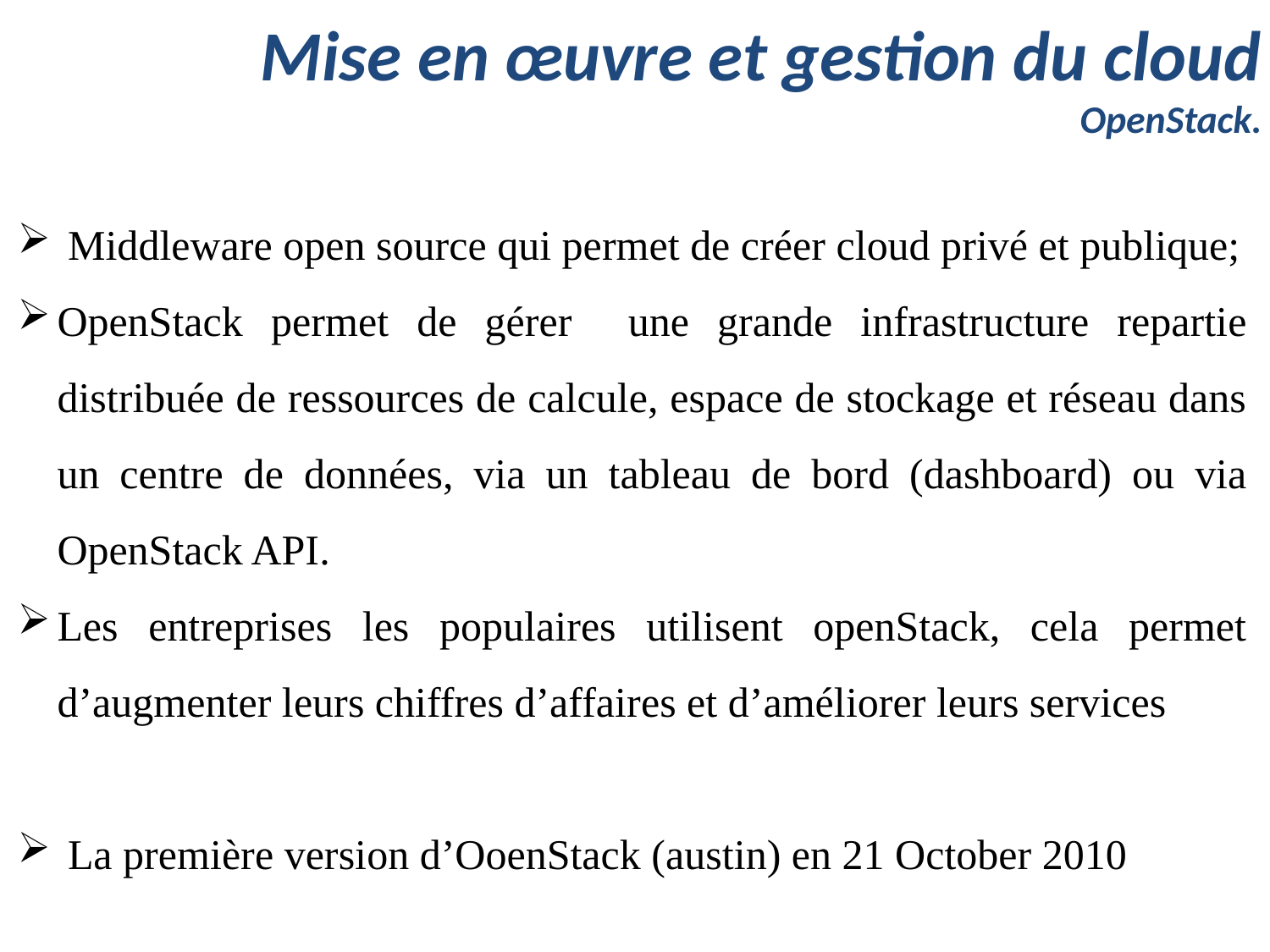

# Mise en œuvre et gestion du cloud OpenStack.
 Middleware open source qui permet de créer cloud privé et publique;
OpenStack permet de gérer  une grande infrastructure repartie distribuée de ressources de calcule, espace de stockage et réseau dans un centre de données, via un tableau de bord (dashboard) ou via OpenStack API.
Les entreprises les populaires utilisent openStack, cela permet d’augmenter leurs chiffres d’affaires et d’améliorer leurs services

 La première version d’OoenStack (austin) en 21 October 2010